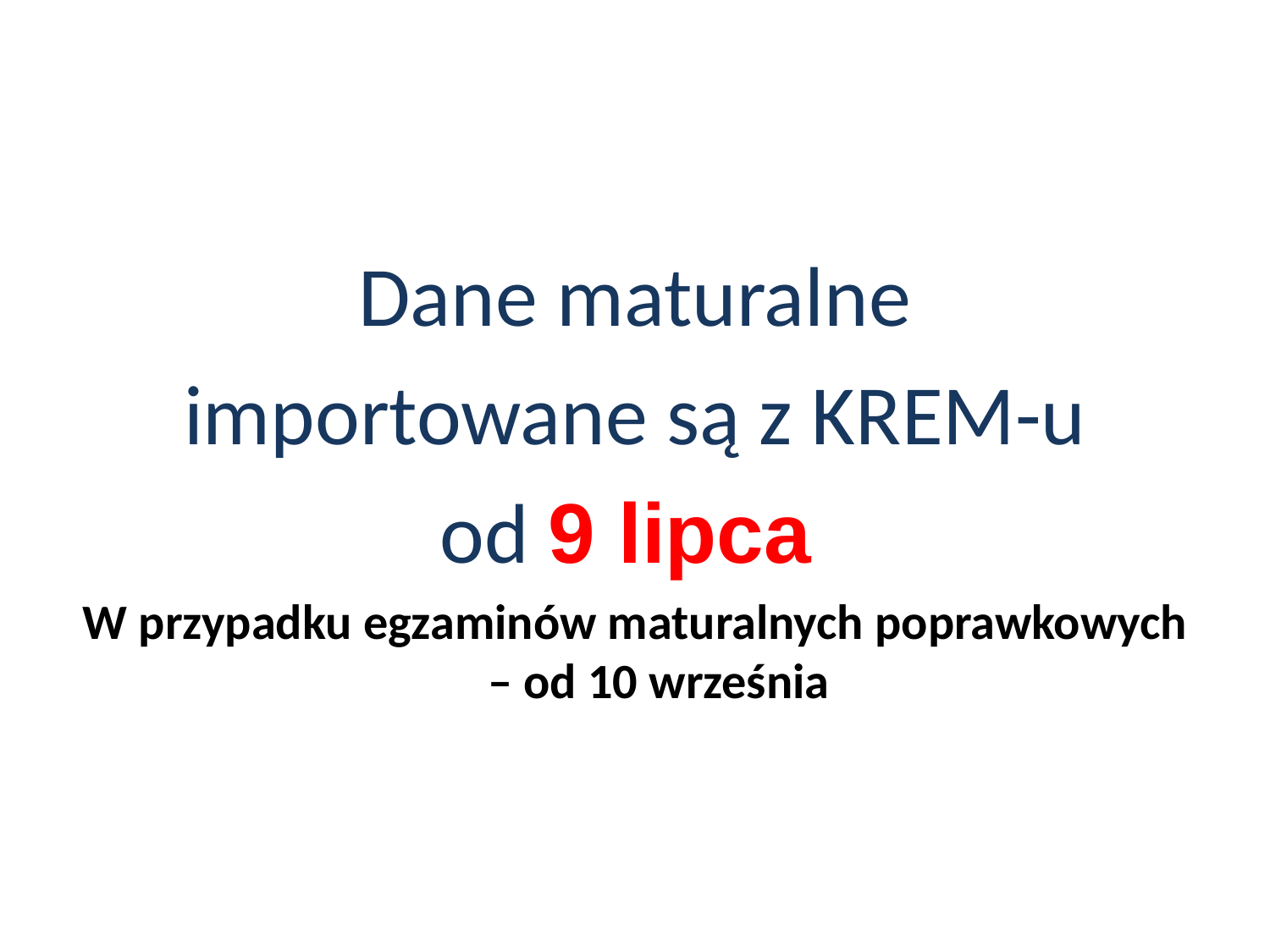

Dane maturalne
importowane są z KREM-u
od 9 lipca
W przypadku egzaminów maturalnych poprawkowych – od 10 września